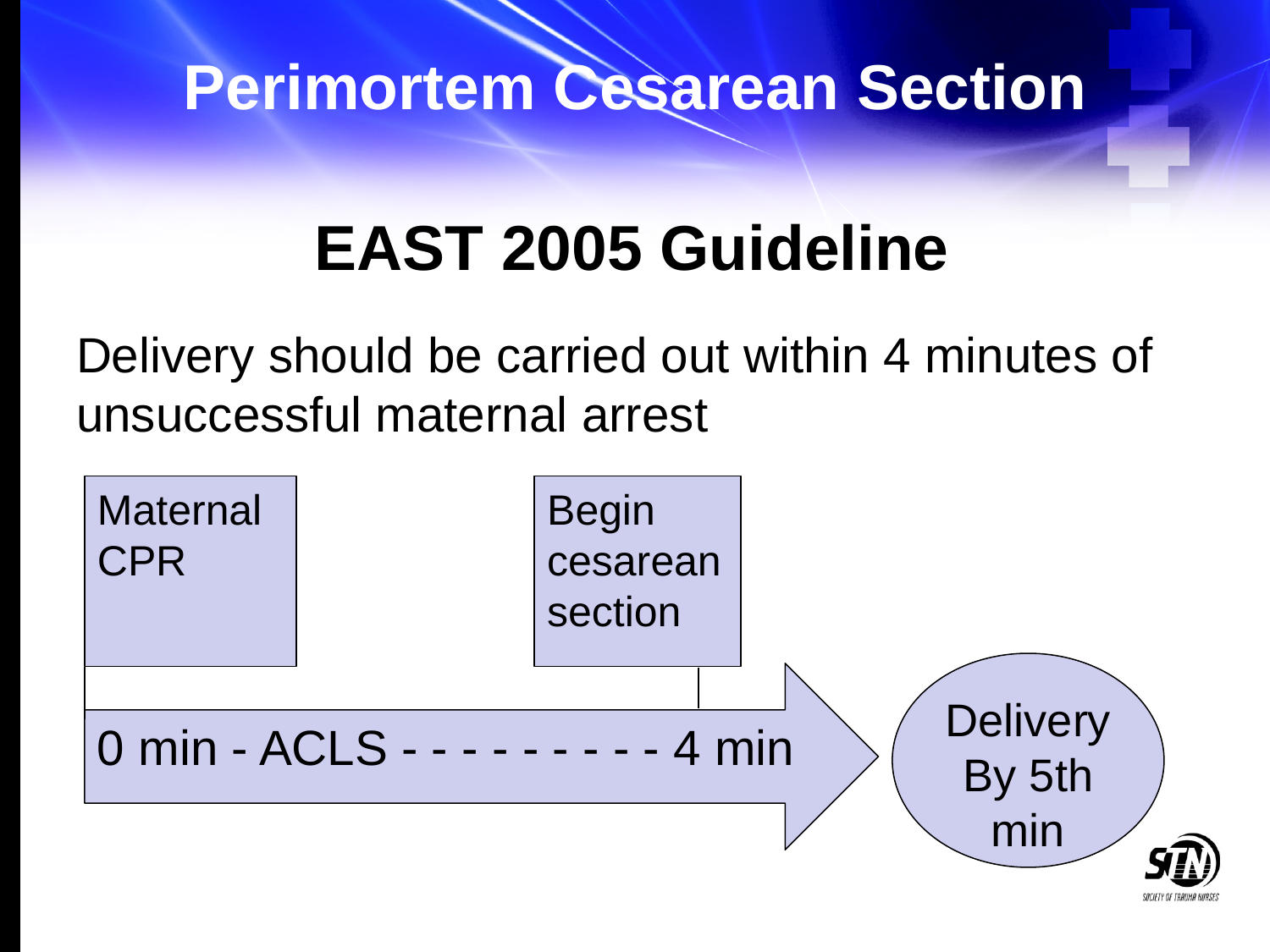

# Perimortem Cesarean Section
EAST 2005 Guideline
Delivery should be carried out within 4 minutes of unsuccessful maternal arrest

Maternal CPR
Begin cesarean section
Delivery
By 5th min
0 min - ACLS - - - - - - - - - 4 min